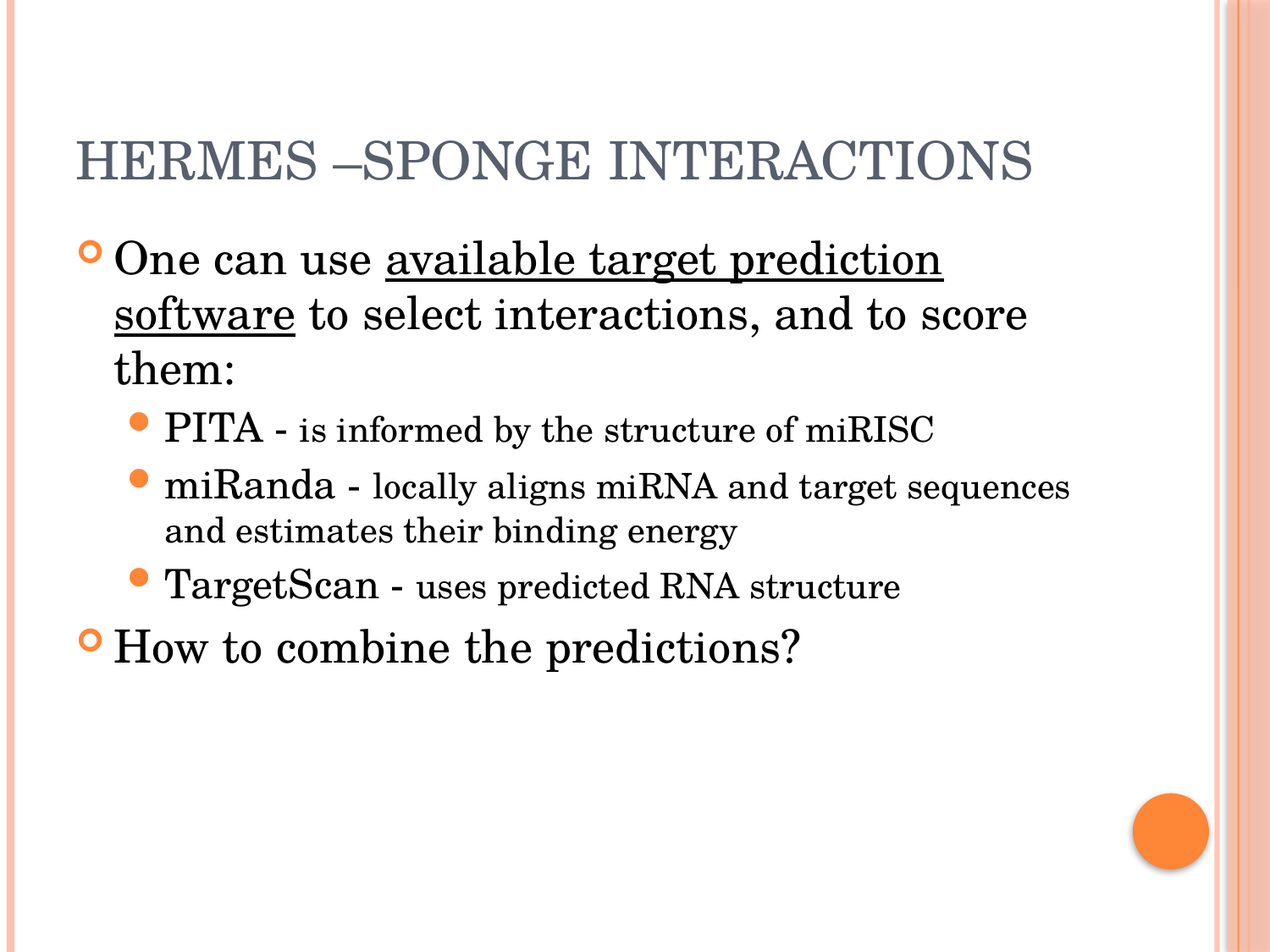

# Hermes –Sponge Interactions
One can use available target prediction software to select interactions, and to score them:
PITA - is informed by the structure of miRISC
miRanda - locally aligns miRNA and target sequences and estimates their binding energy
TargetScan - uses predicted RNA structure
How to combine the predictions?